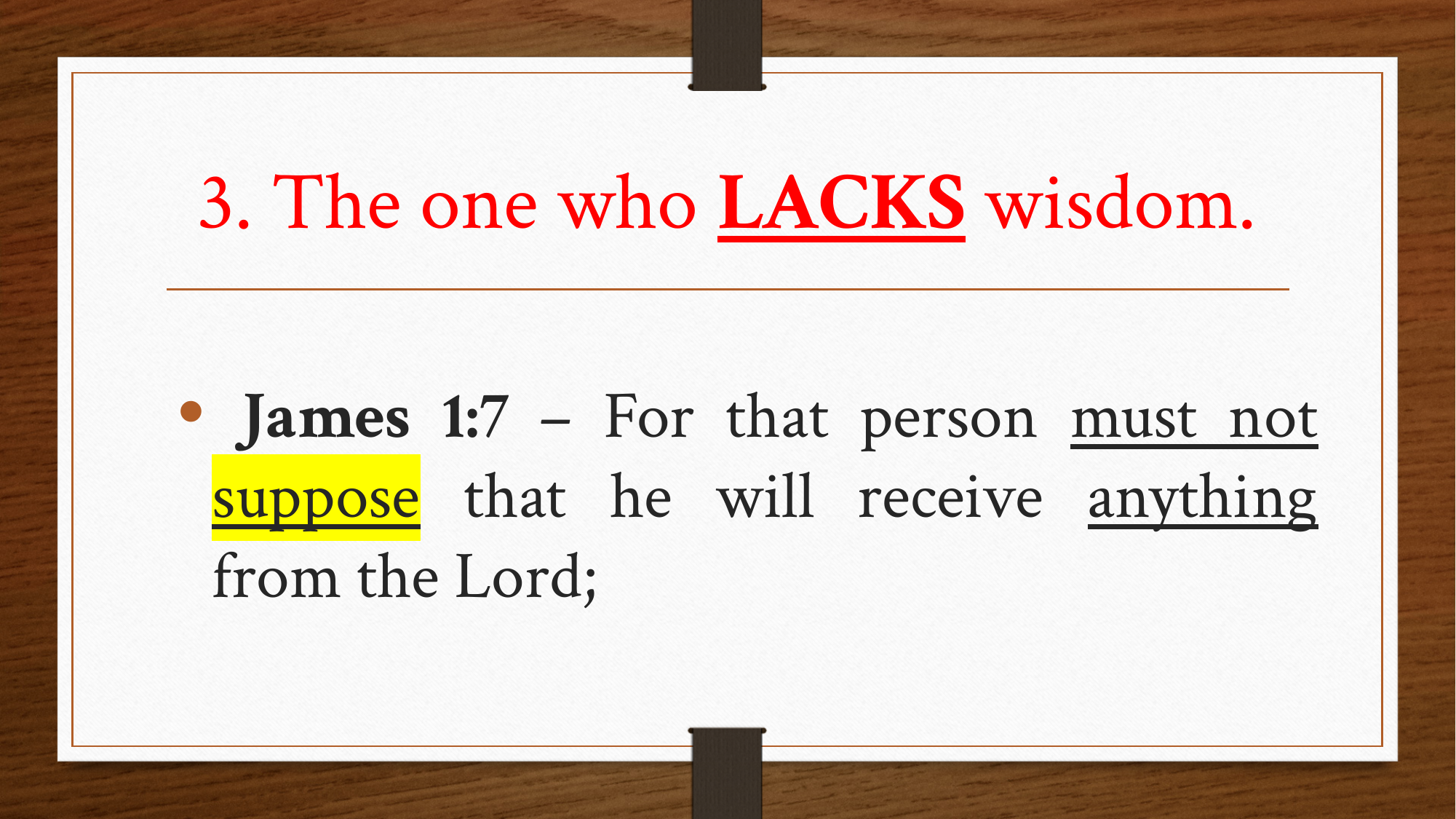

# 3. The one who LACKS wisdom.
 James 1:7 – For that person must not suppose that he will receive anything from the Lord;